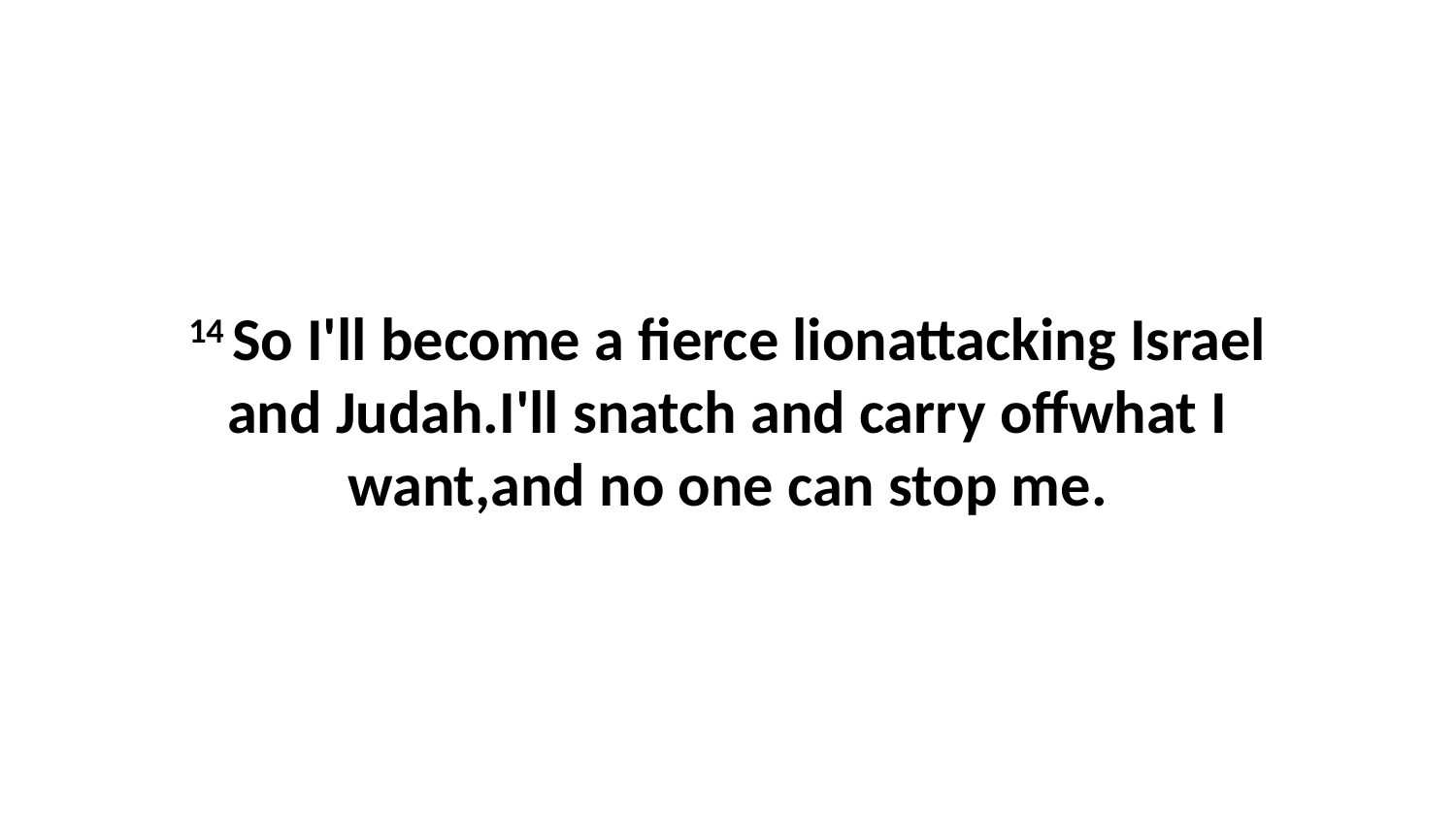

14 So I'll become a fierce lionattacking Israel and Judah.I'll snatch and carry offwhat I want,and no one can stop me.